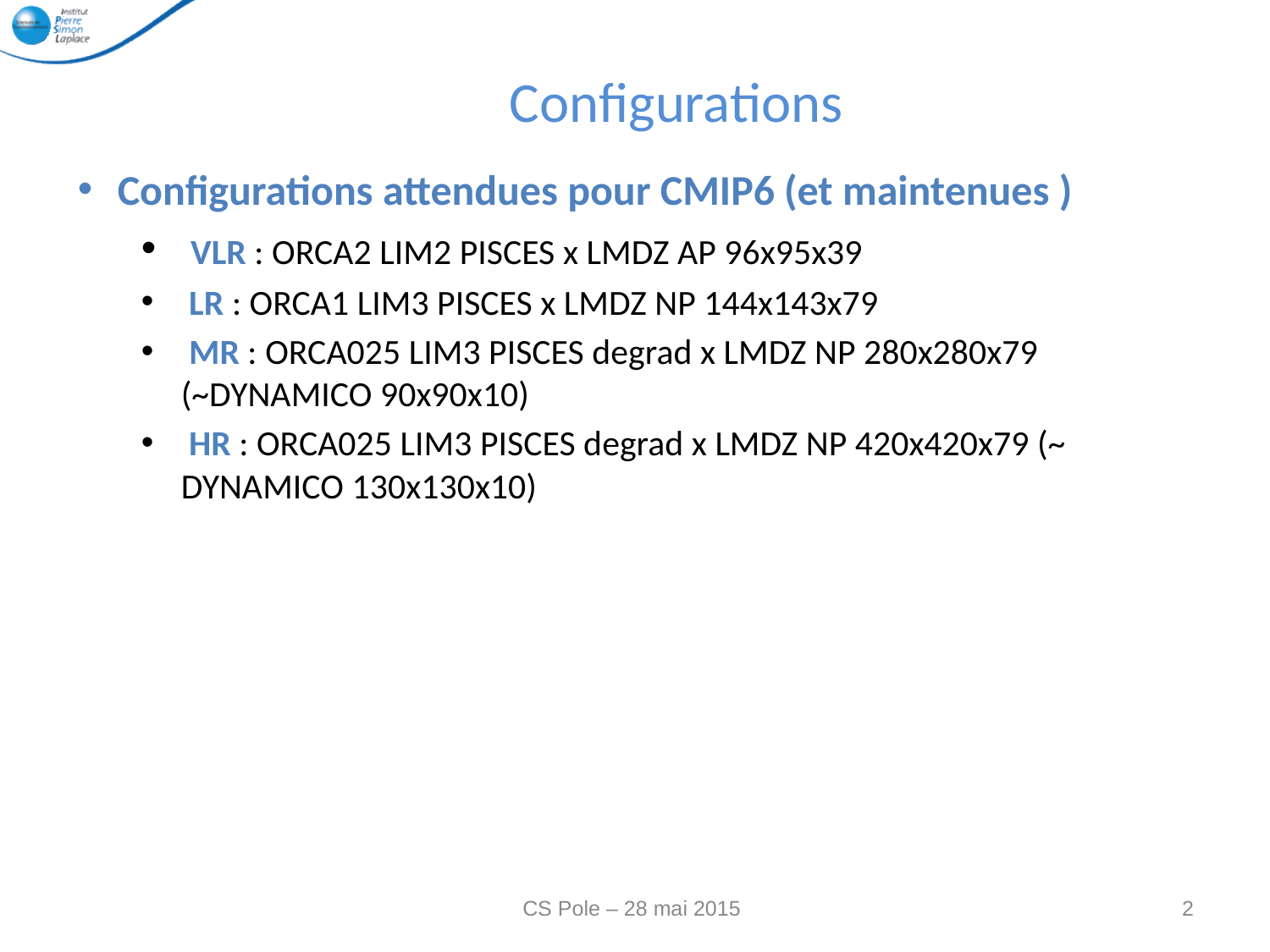

# Configurations
Configurations attendues pour CMIP6 (et maintenues )
 VLR : ORCA2 LIM2 PISCES x LMDZ AP 96x95x39
 LR : ORCA1 LIM3 PISCES x LMDZ NP 144x143x79
 MR : ORCA025 LIM3 PISCES degrad x LMDZ NP 280x280x79 (~DYNAMICO 90x90x10)
 HR : ORCA025 LIM3 PISCES degrad x LMDZ NP 420x420x79 (~ DYNAMICO 130x130x10)
CS Pole – 28 mai 2015
2